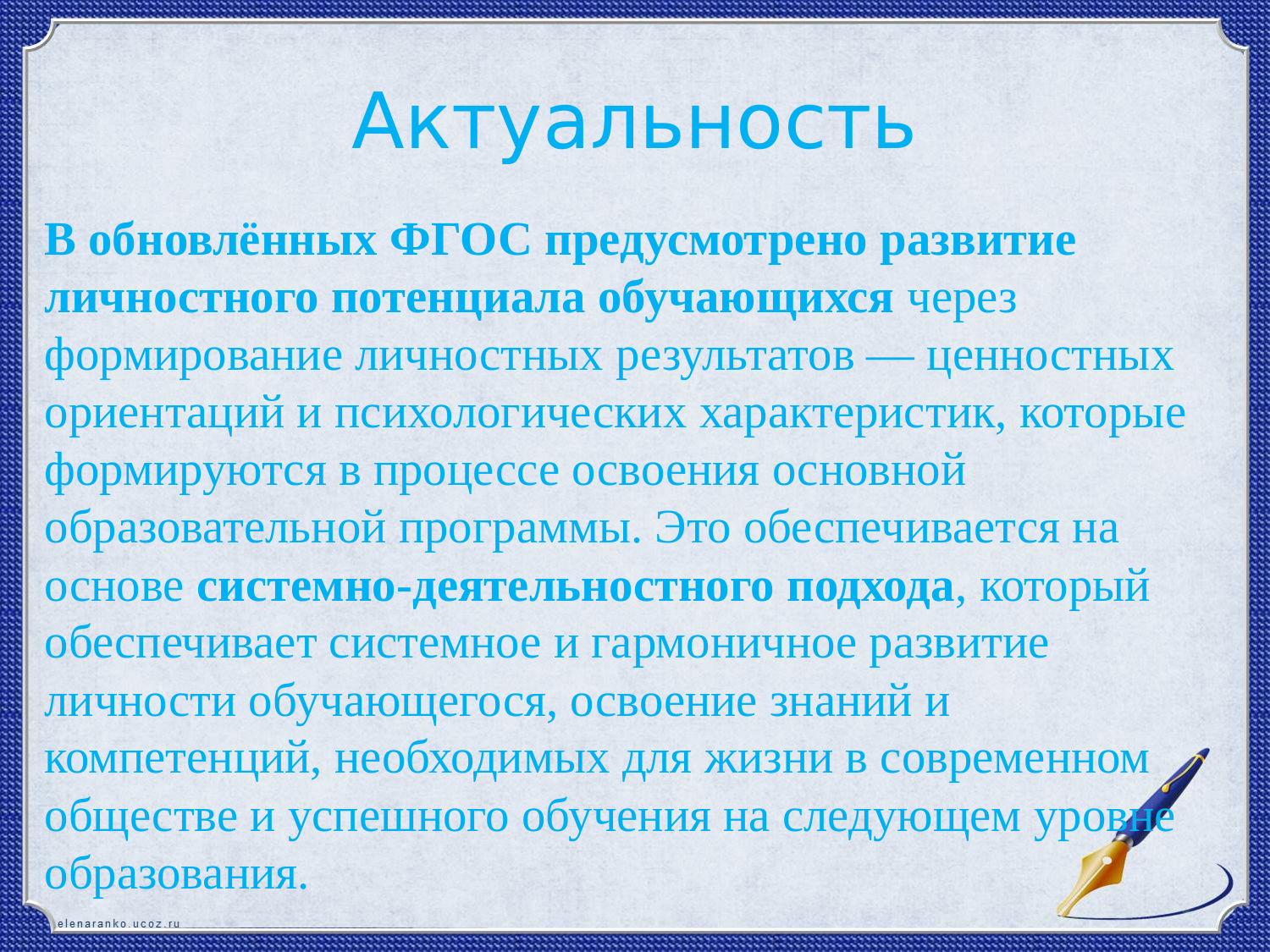

# Актуальность
В обновлённых ФГОС предусмотрено развитие личностного потенциала обучающихся через формирование личностных результатов — ценностных ориентаций и психологических характеристик, которые формируются в процессе освоения основной образовательной программы. Это обеспечивается на основе системно-деятельностного подхода, который обеспечивает системное и гармоничное развитие личности обучающегося, освоение знаний и компетенций, необходимых для жизни в современном обществе и успешного обучения на следующем уровне образования.